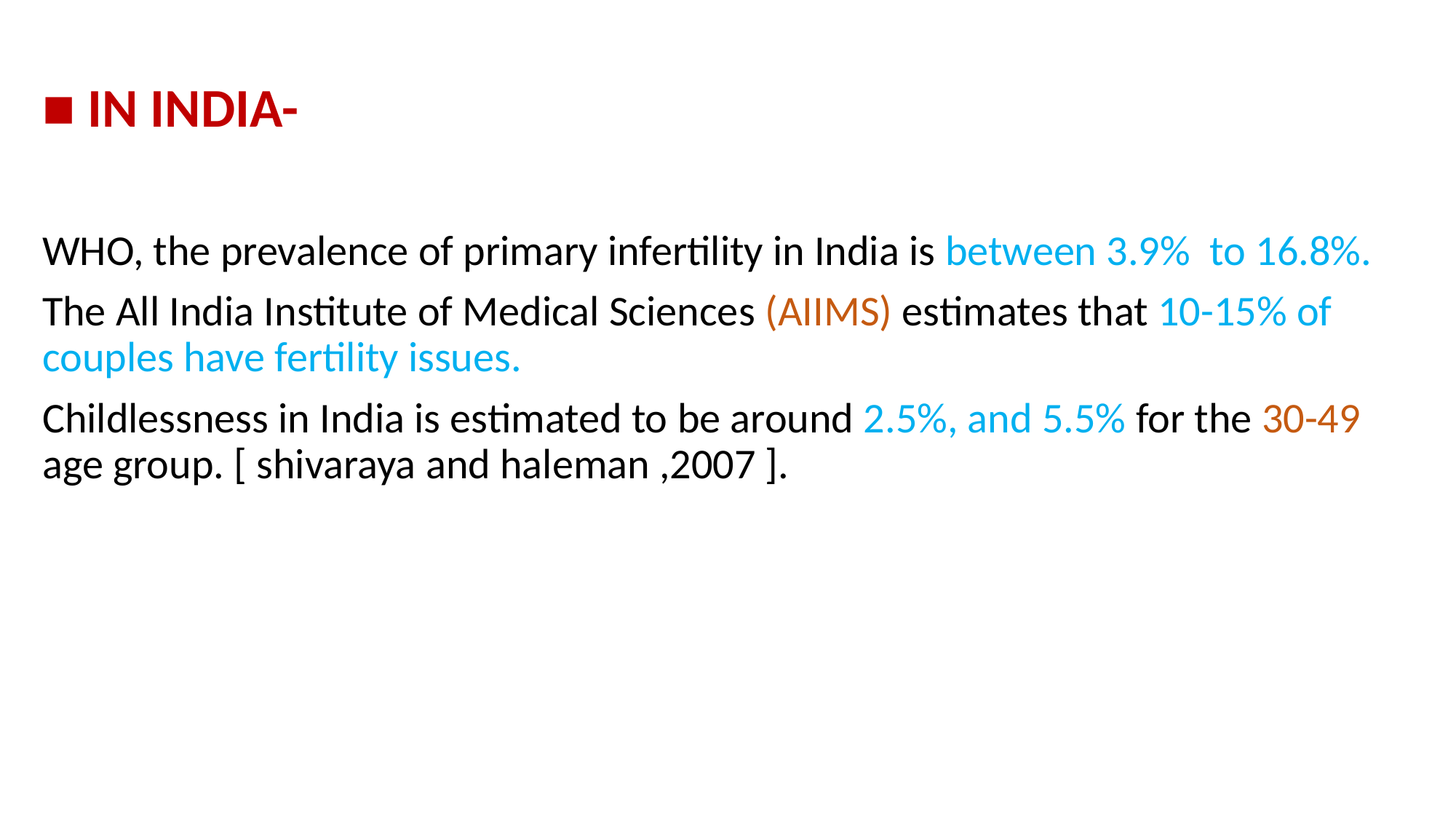

#
■ IN INDIA-

WHO, the prevalence of primary infertility in India is between 3.9%  to 16.8%.
The All India Institute of Medical Sciences (AIIMS) estimates that 10-15% of couples have fertility issues.
Childlessness in India is estimated to be around 2.5%, and 5.5% for the 30-49 age group. [ shivaraya and haleman ,2007 ].